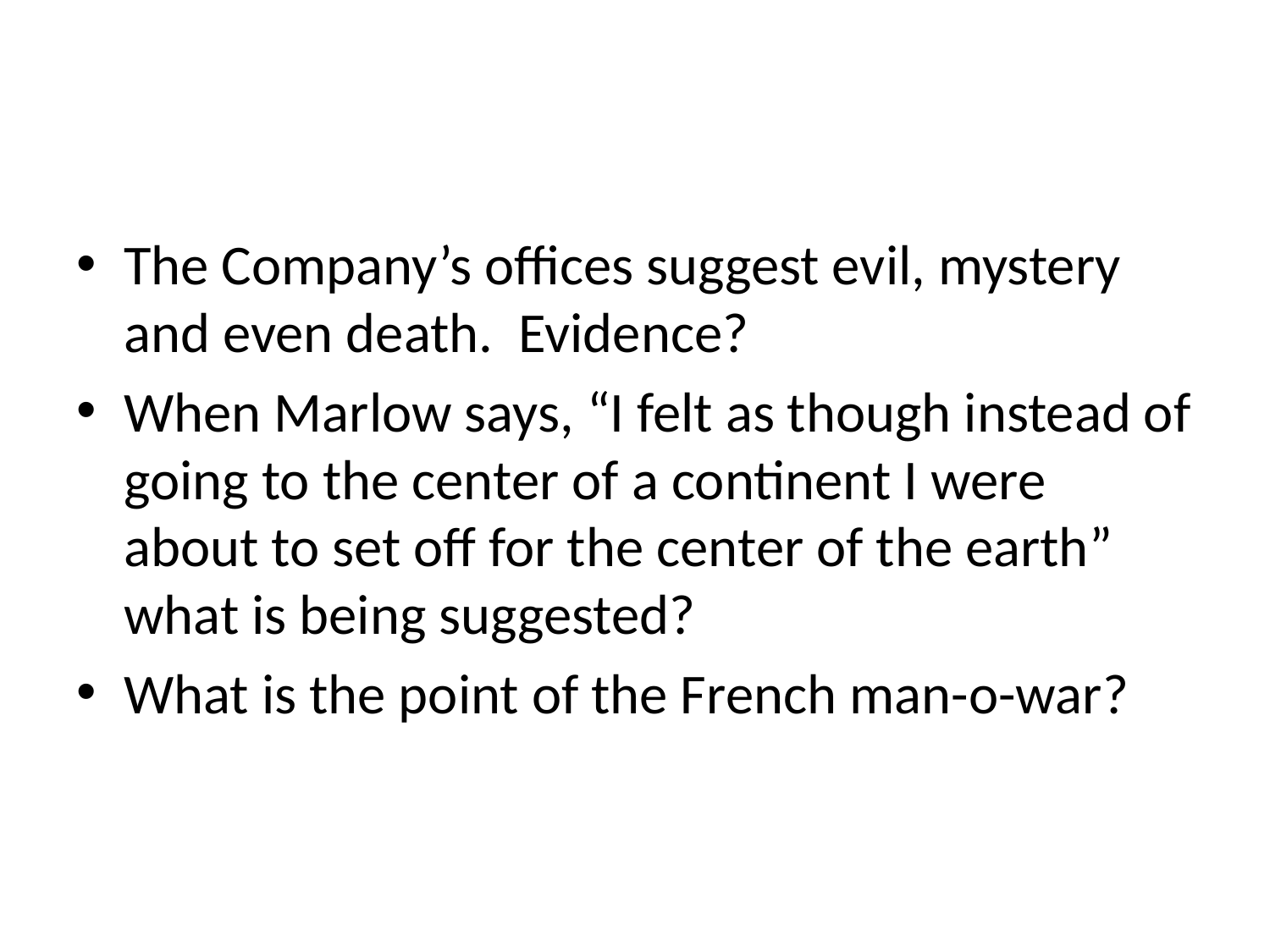

#
The Company’s offices suggest evil, mystery and even death.  Evidence?
When Marlow says, “I felt as though instead of going to the center of a continent I were about to set off for the center of the earth” what is being suggested?
What is the point of the French man-o-war?